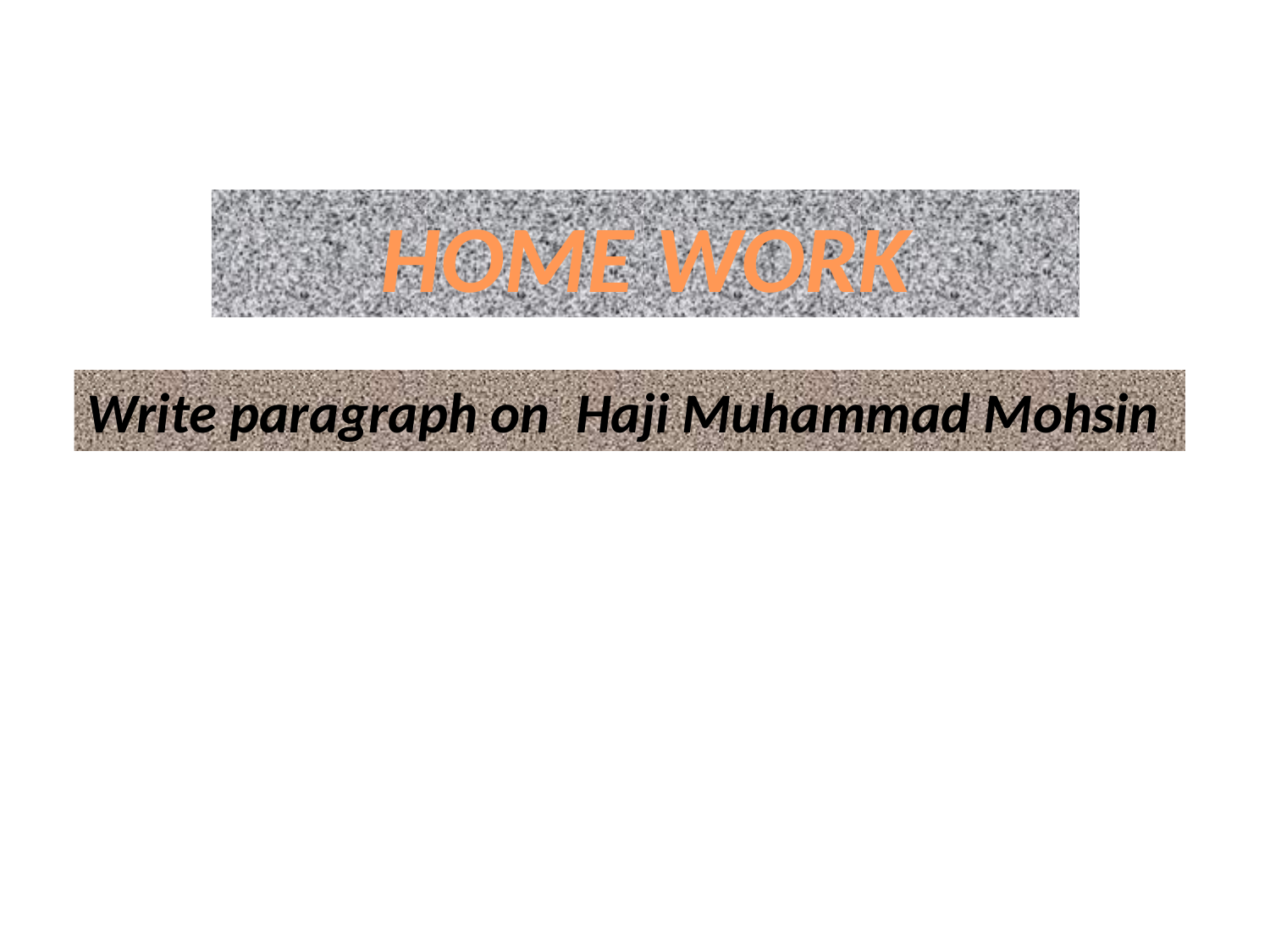

HOME WORK
Write paragraph on  Haji Muhammad Mohsin